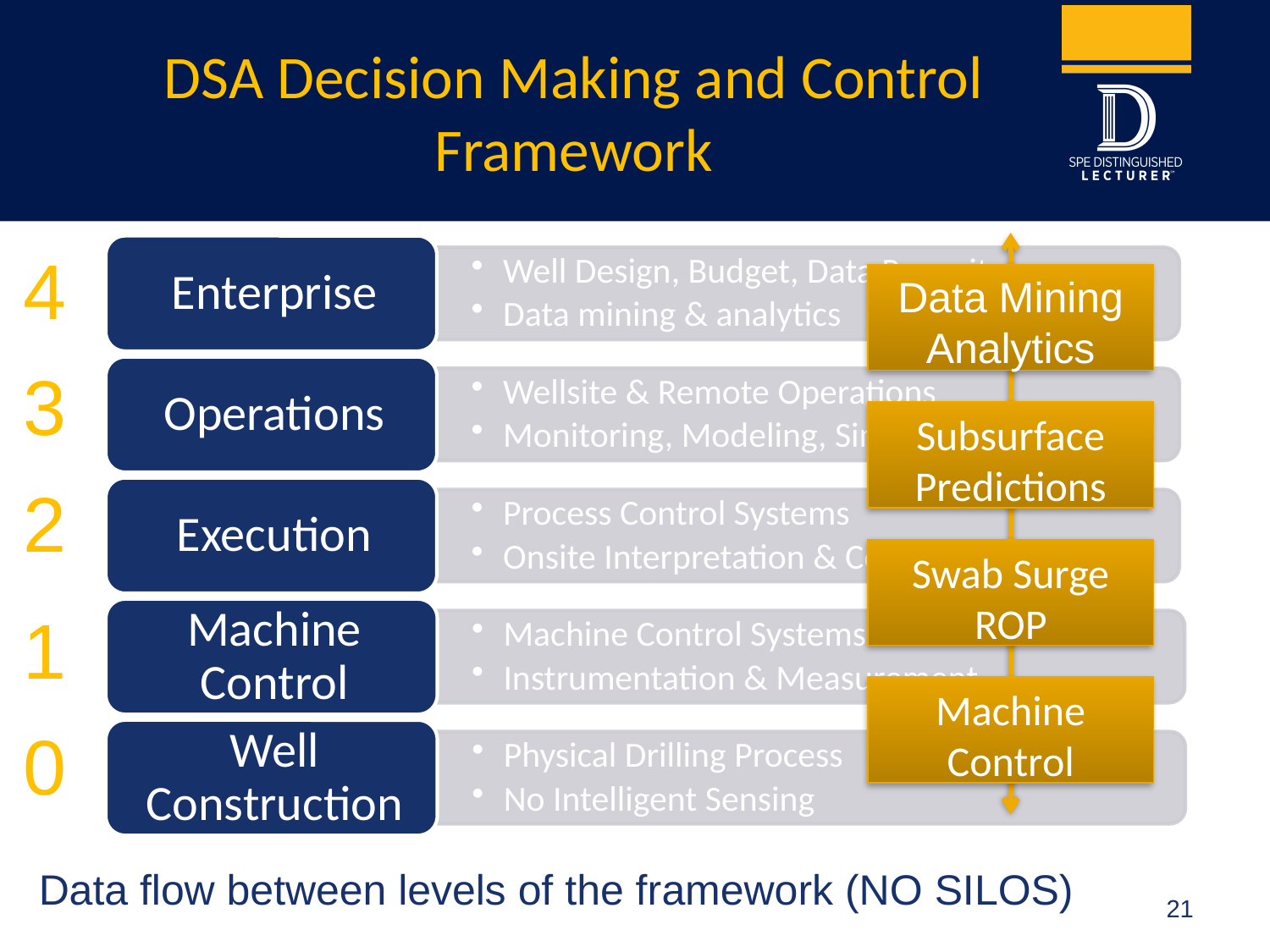

# DSA Decision Making and Control Framework
Well Design, Budget, Data Repository,
Data mining & analytics
Enterprise
Wellsite & Remote Operations
Monitoring, Modeling, Simulation
Operations
Process Control Systems
Onsite Interpretation & Control
Execution
Machine Control Systems
Instrumentation & Measurement
Machine Control
Physical Drilling Process
No Intelligent Sensing
Well
Construction
4
Data Mining
Analytics
3
Subsurface
Predictions
2
Swab Surge ROP
1
Machine Control
0
Data flow between levels of the framework (NO SILOS)
21